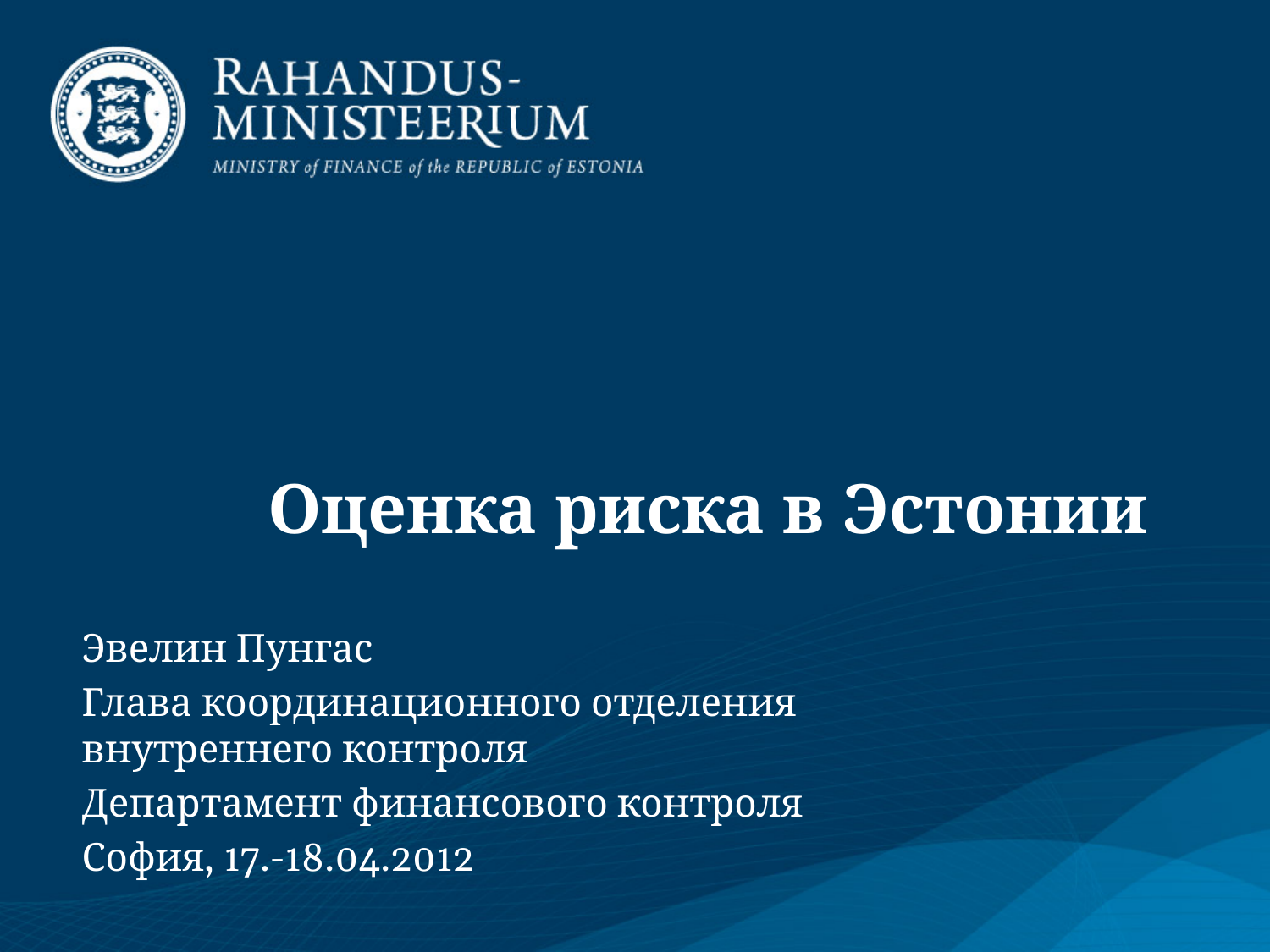

# Оценка риска в Эстонии
Эвелин Пунгас
Глава координационного отделения внутреннего контроля
Департамент финансового контроля
София, 17.-18.04.2012